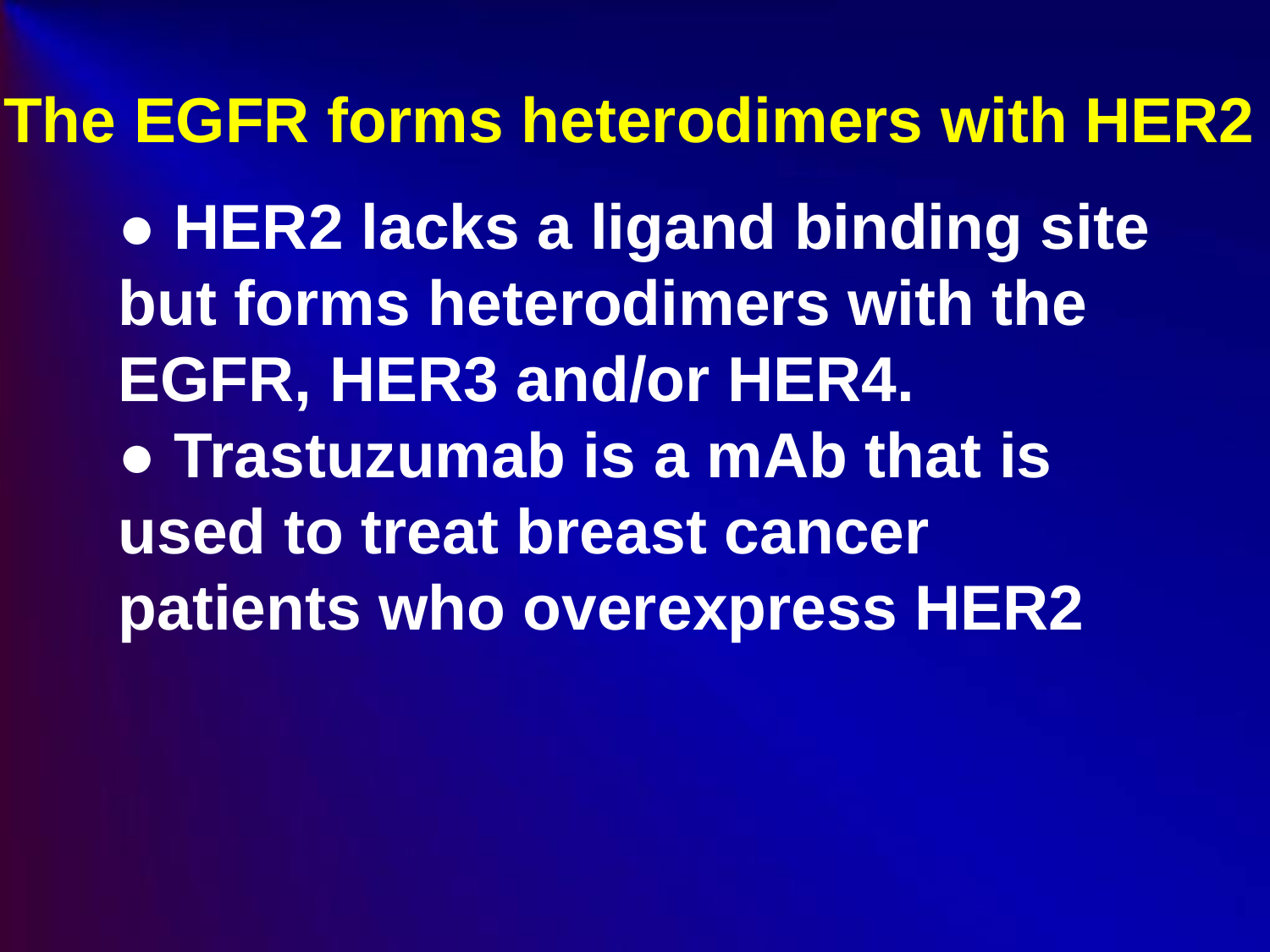

# The EGFR forms heterodimers with HER2
● HER2 lacks a ligand binding site but forms heterodimers with the EGFR, HER3 and/or HER4.
● Trastuzumab is a mAb that is used to treat breast cancer patients who overexpress HER2